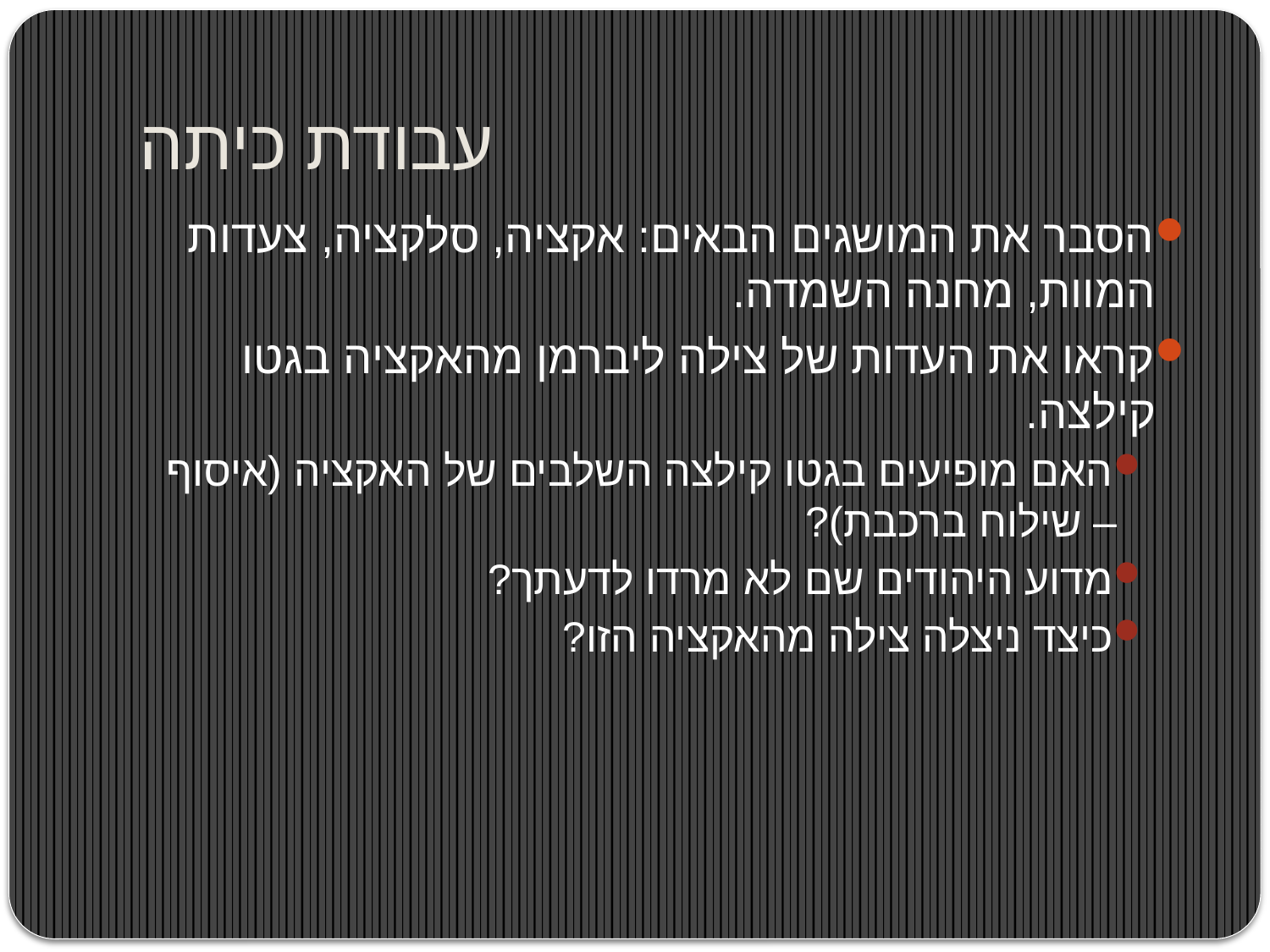

# עבודת כיתה
הסבר את המושגים הבאים: אקציה, סלקציה, צעדות המוות, מחנה השמדה.
קראו את העדות של צילה ליברמן מהאקציה בגטו קילצה.
האם מופיעים בגטו קילצה השלבים של האקציה (איסוף – שילוח ברכבת)?
מדוע היהודים שם לא מרדו לדעתך?
כיצד ניצלה צילה מהאקציה הזו?